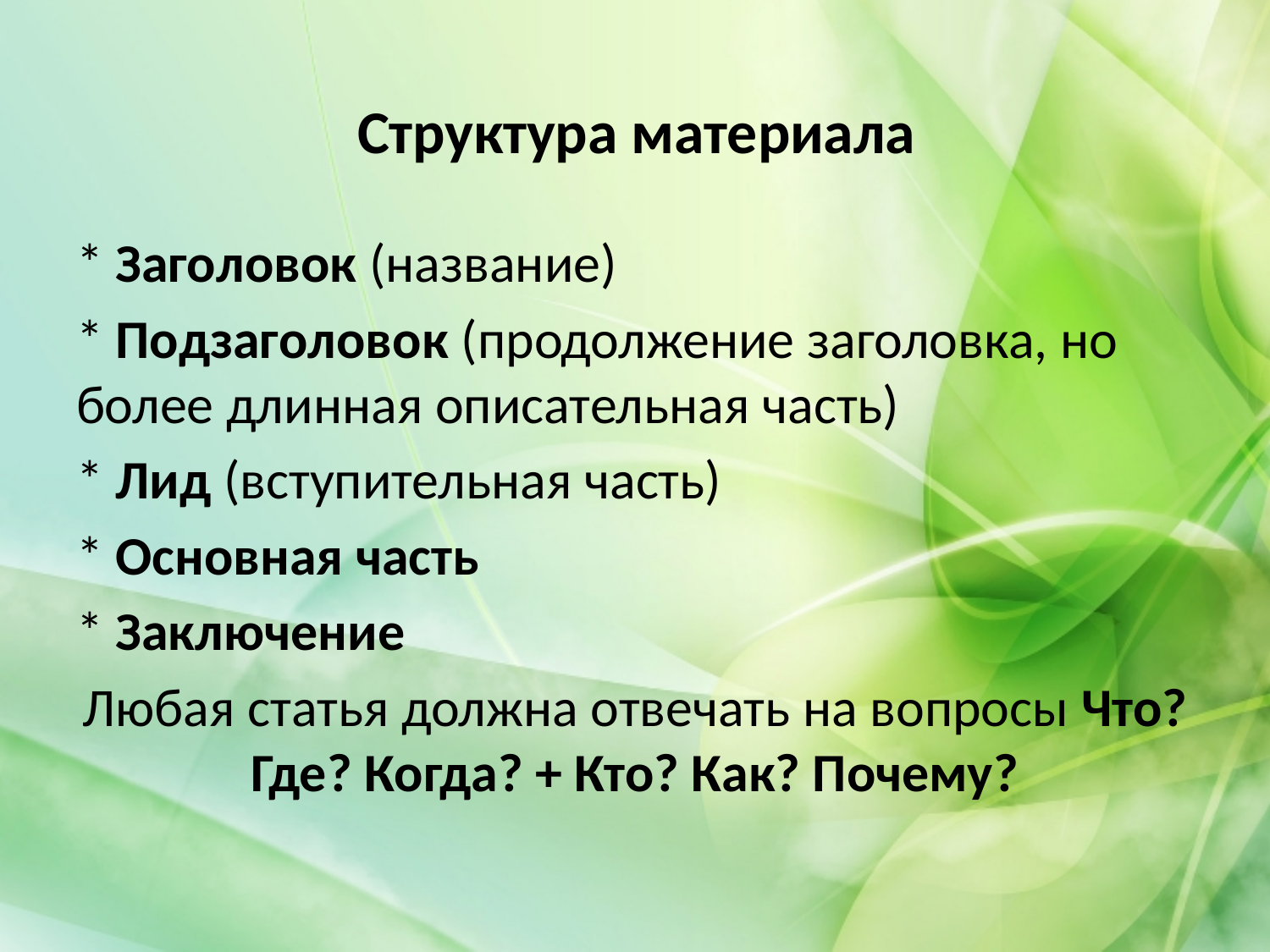

# Структура материала
* Заголовок (название)
* Подзаголовок (продолжение заголовка, но более длинная описательная часть)
* Лид (вступительная часть)
* Основная часть
* Заключение
Любая статья должна отвечать на вопросы Что? Где? Когда? + Кто? Как? Почему?